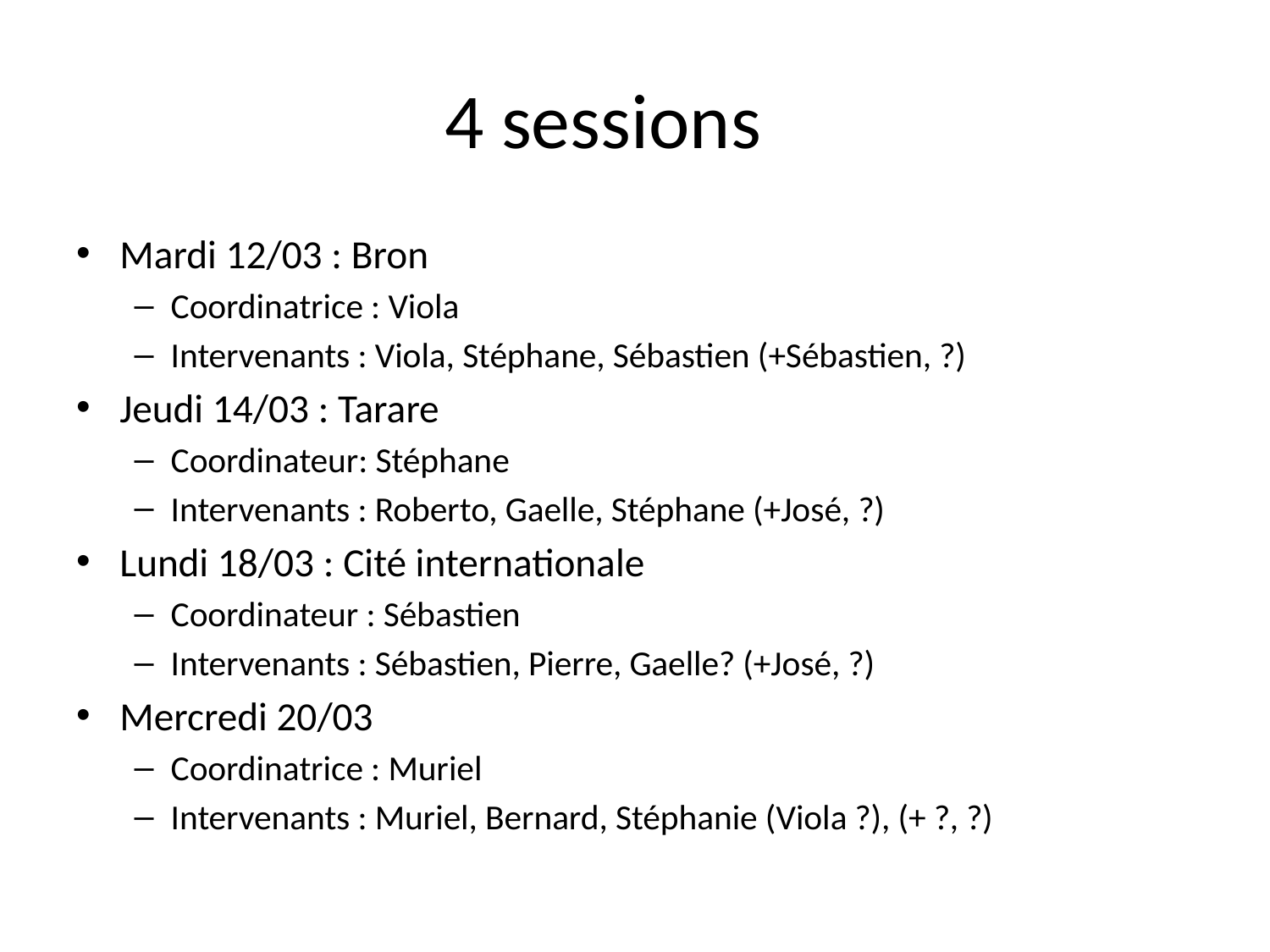

# 4 sessions
Mardi 12/03 : Bron
Coordinatrice : Viola
Intervenants : Viola, Stéphane, Sébastien (+Sébastien, ?)
Jeudi 14/03 : Tarare
Coordinateur: Stéphane
Intervenants : Roberto, Gaelle, Stéphane (+José, ?)
Lundi 18/03 : Cité internationale
Coordinateur : Sébastien
Intervenants : Sébastien, Pierre, Gaelle? (+José, ?)
Mercredi 20/03
Coordinatrice : Muriel
Intervenants : Muriel, Bernard, Stéphanie (Viola ?), (+ ?, ?)